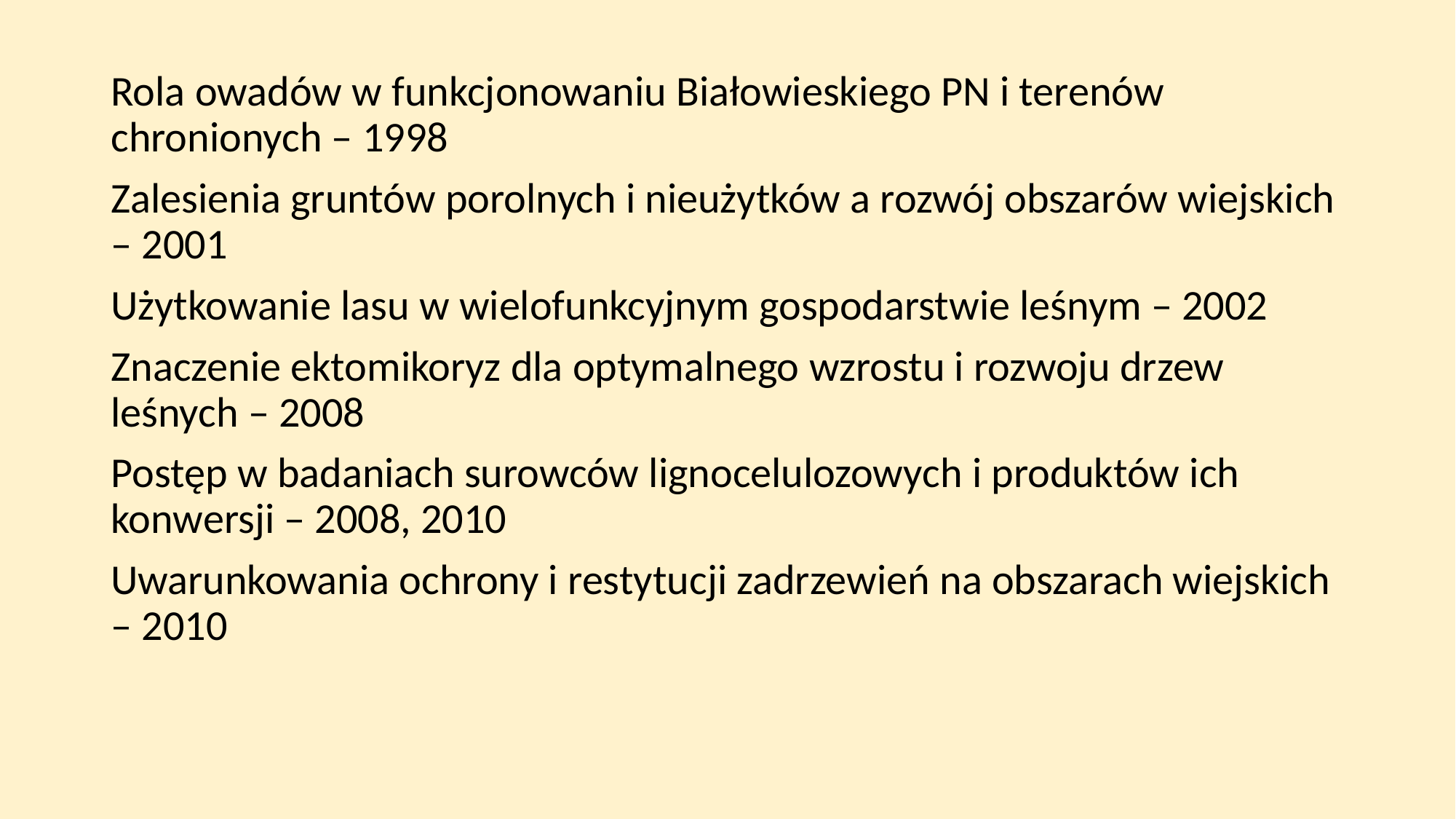

Rola owadów w funkcjonowaniu Białowieskiego PN i terenów chronionych – 1998
Zalesienia gruntów porolnych i nieużytków a rozwój obszarów wiejskich – 2001
Użytkowanie lasu w wielofunkcyjnym gospodarstwie leśnym – 2002
Znaczenie ektomikoryz dla optymalnego wzrostu i rozwoju drzew leśnych – 2008
Postęp w badaniach surowców lignocelulozowych i produktów ich konwersji – 2008, 2010
Uwarunkowania ochrony i restytucji zadrzewień na obszarach wiejskich – 2010